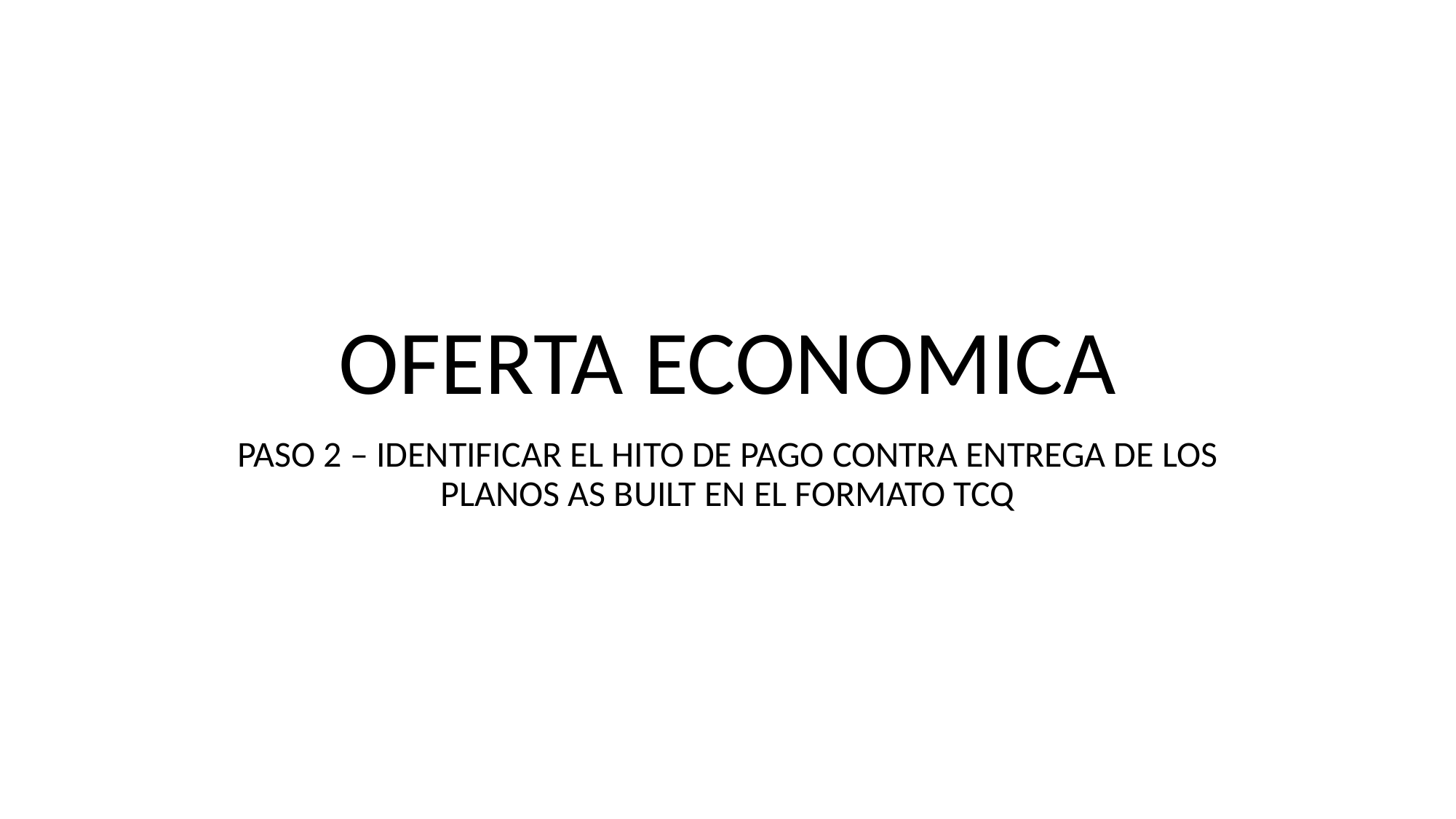

# OFERTA ECONOMICA
PASO 2 – IDENTIFICAR EL HITO DE PAGO CONTRA ENTREGA DE LOS PLANOS AS BUILT EN EL FORMATO TCQ